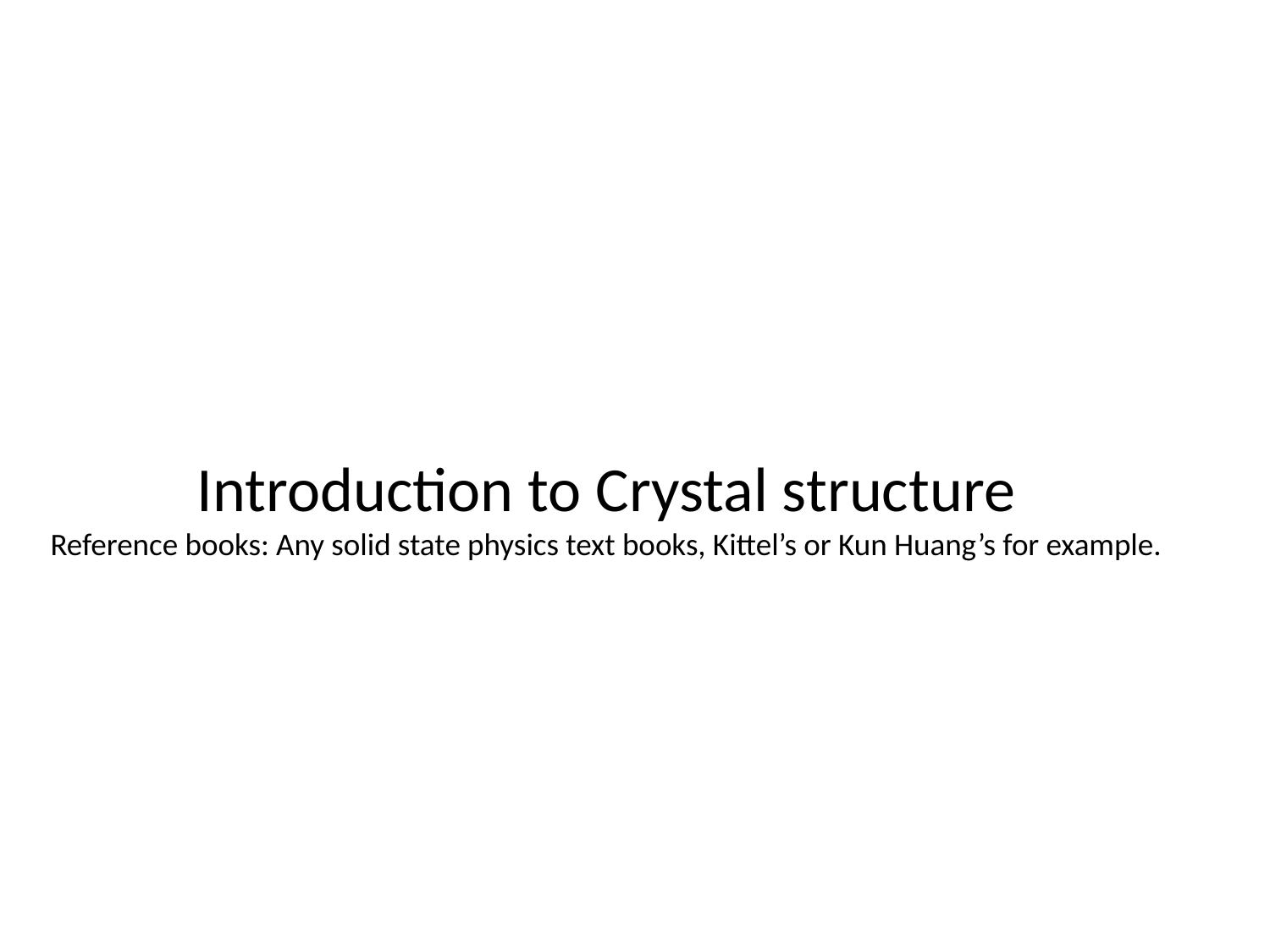

# Introduction to Crystal structure Reference books: Any solid state physics text books, Kittel’s or Kun Huang’s for example.